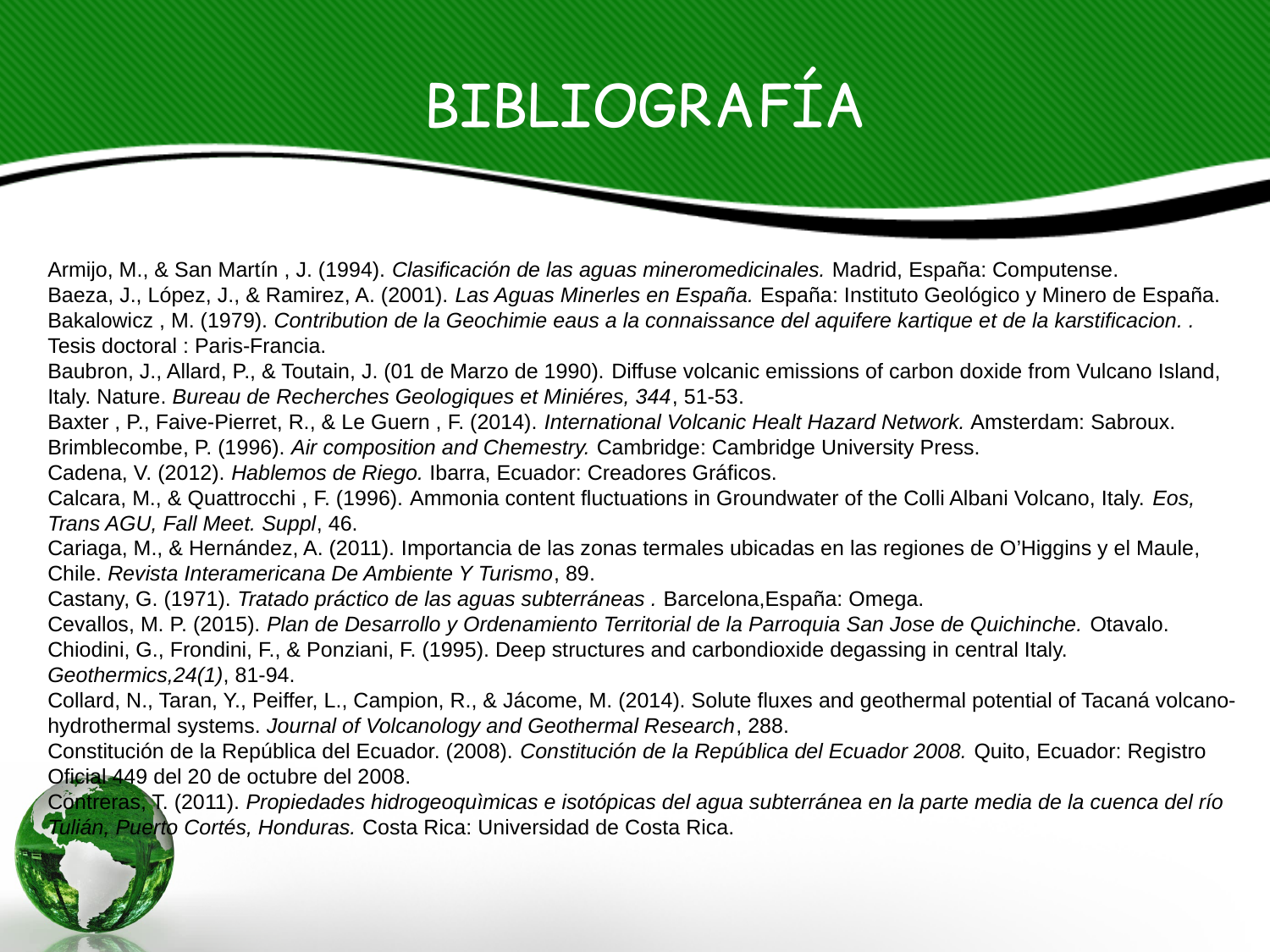

# BIBLIOGRAFÍA
Armijo, M., & San Martín , J. (1994). Clasificación de las aguas mineromedicinales. Madrid, España: Computense.
Baeza, J., López, J., & Ramirez, A. (2001). Las Aguas Minerles en España. España: Instituto Geológico y Minero de España.
Bakalowicz , M. (1979). Contribution de la Geochimie eaus a la connaissance del aquifere kartique et de la karstificacion. . Tesis doctoral : Paris-Francia.
Baubron, J., Allard, P., & Toutain, J. (01 de Marzo de 1990). Diffuse volcanic emissions of carbon doxide from Vulcano Island, Italy. Nature. Bureau de Recherches Geologiques et Miniéres, 344, 51-53.
Baxter , P., Faive-Pierret, R., & Le Guern , F. (2014). International Volcanic Healt Hazard Network. Amsterdam: Sabroux.
Brimblecombe, P. (1996). Air composition and Chemestry. Cambridge: Cambridge University Press.
Cadena, V. (2012). Hablemos de Riego. Ibarra, Ecuador: Creadores Gráficos.
Calcara, M., & Quattrocchi , F. (1996). Ammonia content fluctuations in Groundwater of the Colli Albani Volcano, Italy. Eos, Trans AGU, Fall Meet. Suppl, 46.
Cariaga, M., & Hernández, A. (2011). Importancia de las zonas termales ubicadas en las regiones de O’Higgins y el Maule, Chile. Revista Interamericana De Ambiente Y Turismo, 89.
Castany, G. (1971). Tratado práctico de las aguas subterráneas . Barcelona,España: Omega.
Cevallos, M. P. (2015). Plan de Desarrollo y Ordenamiento Territorial de la Parroquia San Jose de Quichinche. Otavalo.
Chiodini, G., Frondini, F., & Ponziani, F. (1995). Deep structures and carbondioxide degassing in central Italy. Geothermics,24(1), 81-94.
Collard, N., Taran, Y., Peiffer, L., Campion, R., & Jácome, M. (2014). Solute fluxes and geothermal potential of Tacaná volcano-hydrothermal systems. Journal of Volcanology and Geothermal Research, 288.
Constitución de la República del Ecuador. (2008). Constitución de la República del Ecuador 2008. Quito, Ecuador: Registro Oficial 449 del 20 de octubre del 2008.
Contreras, T. (2011). Propiedades hidrogeoquìmicas e isotópicas del agua subterránea en la parte media de la cuenca del río Tulián, Puerto Cortés, Honduras. Costa Rica: Universidad de Costa Rica.